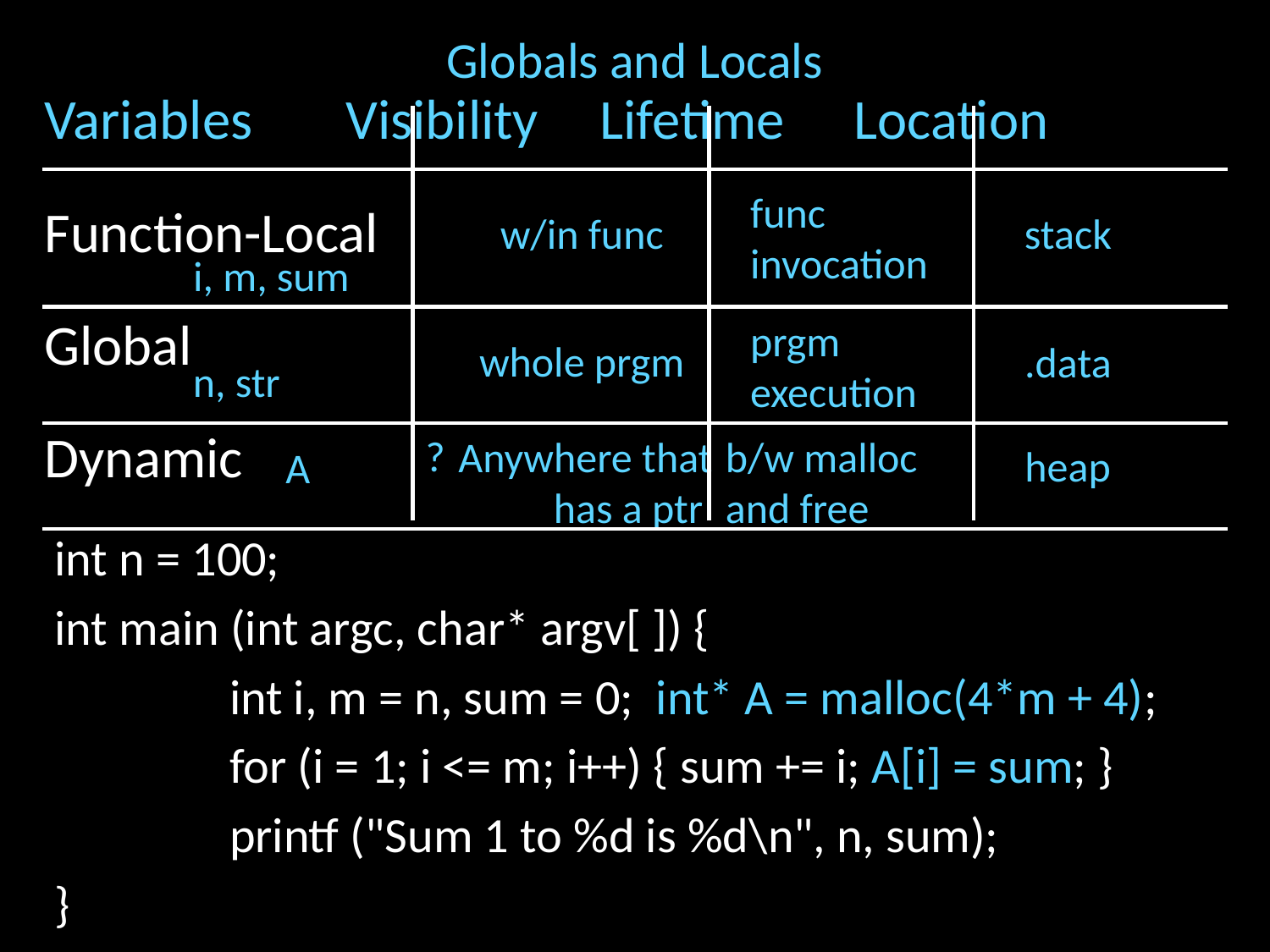

# Globals and Locals
Variables	Visibility	Lifetime	Location
Function-Local
Global
Dynamic
func
invocation
w/in func
stack
i, m, sum
prgm
execution
whole prgm
.data
n, str
?
Anywhere that
          has a ptr
b/w malloc
and free
heap
A
int n = 100;
int main (int argc, char* argv[ ]) {
		int i, m = n, sum = 0;  int* A = malloc(4*m + 4);
		for (i = 1; i <= m; i++) { sum += i; A[i] = sum; }
		printf ("Sum 1 to %d is %d\n", n, sum);
}